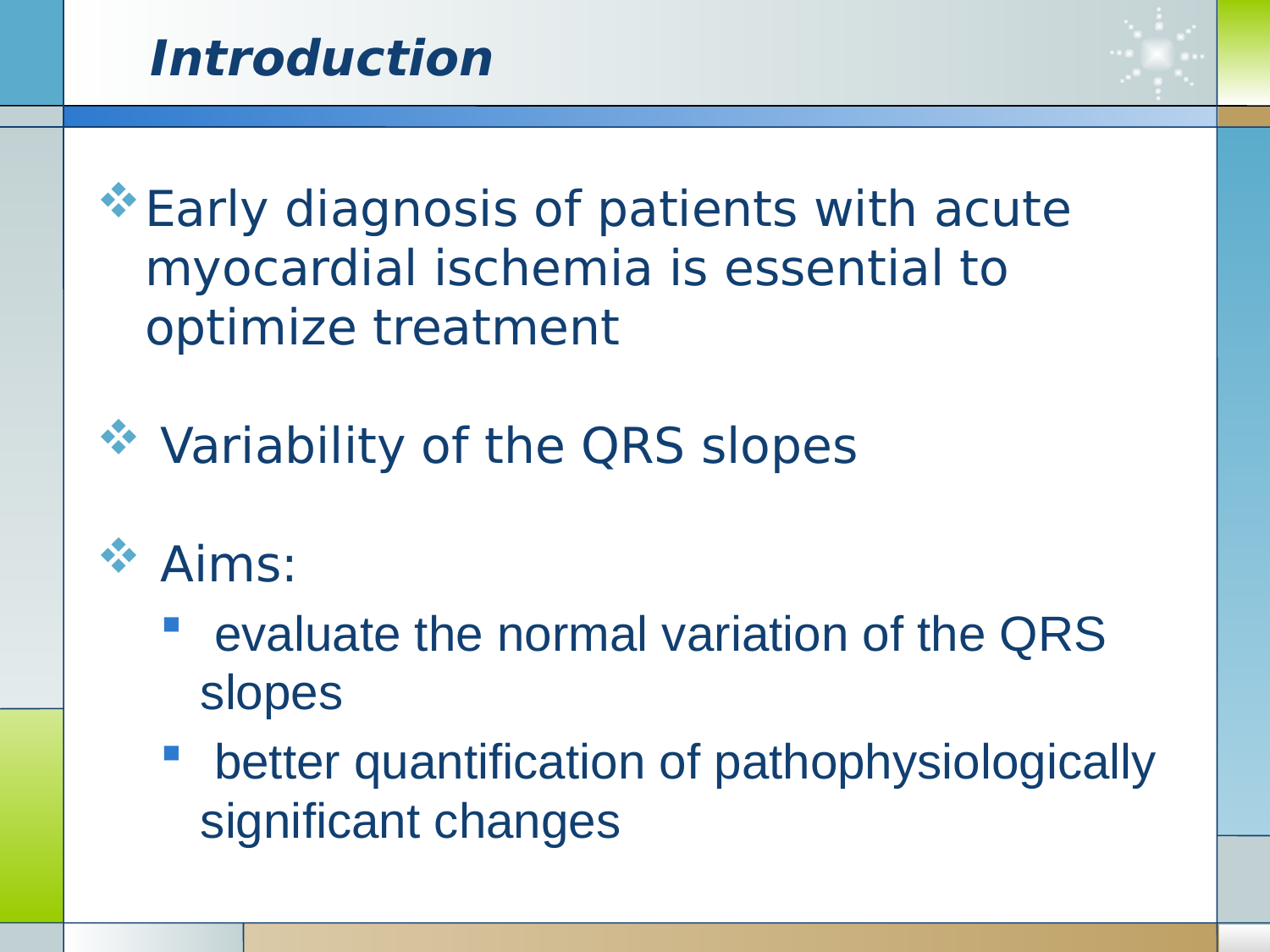

# Introduction
Early diagnosis of patients with acute myocardial ischemia is essential to optimize treatment

 Variability of the QRS slopes

 Aims:
 evaluate the normal variation of the QRS slopes
 better quantiﬁcation of pathophysiologically signiﬁcant changes